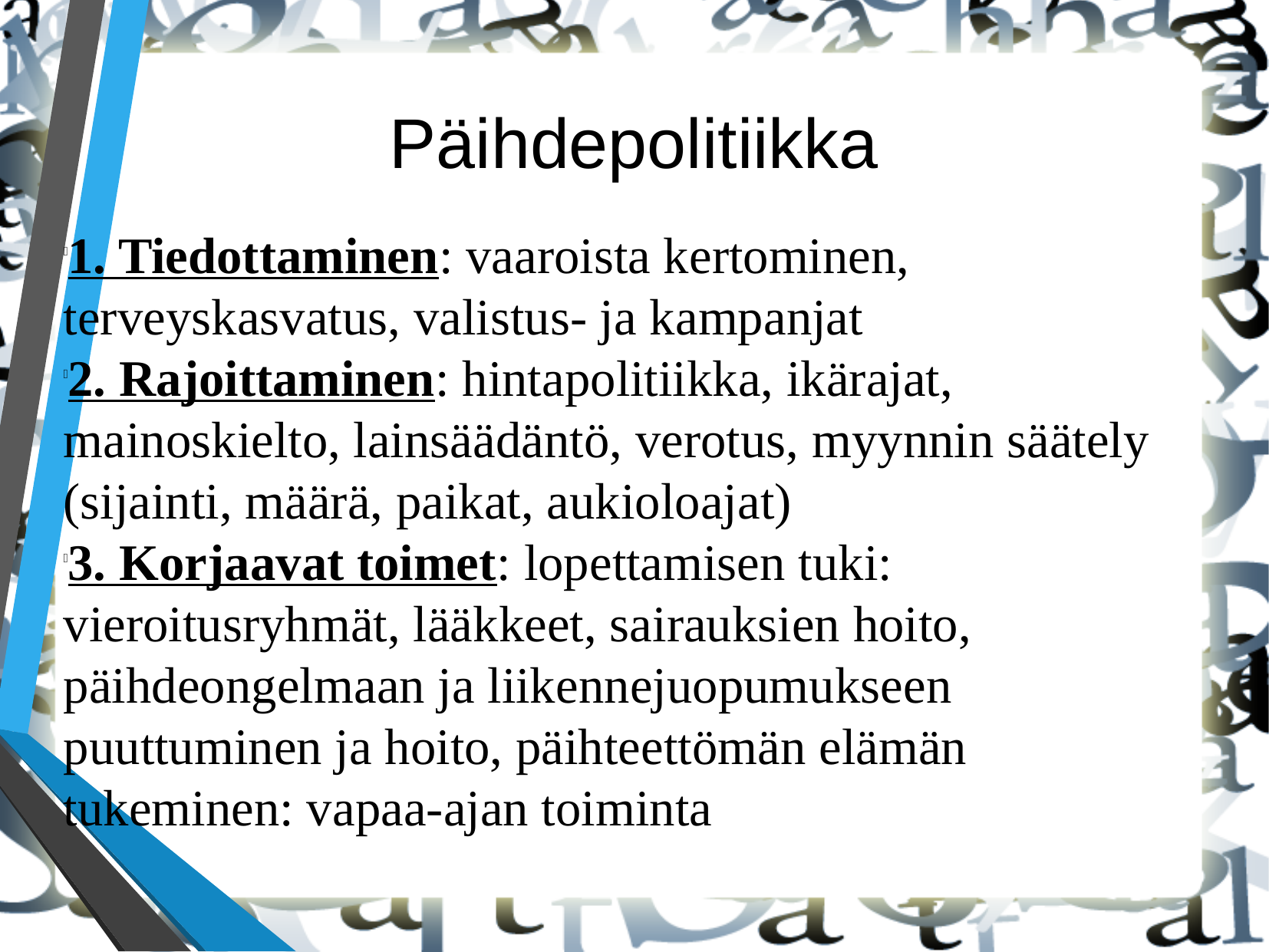

Päihdepolitiikka
1. Tiedottaminen: vaaroista kertominen, terveyskasvatus, valistus- ja kampanjat
2. Rajoittaminen: hintapolitiikka, ikärajat, mainoskielto, lainsäädäntö, verotus, myynnin säätely (sijainti, määrä, paikat, aukioloajat)
3. Korjaavat toimet: lopettamisen tuki: vieroitusryhmät, lääkkeet, sairauksien hoito, päihdeongelmaan ja liikennejuopumukseen puuttuminen ja hoito, päihteettömän elämän tukeminen: vapaa-ajan toiminta